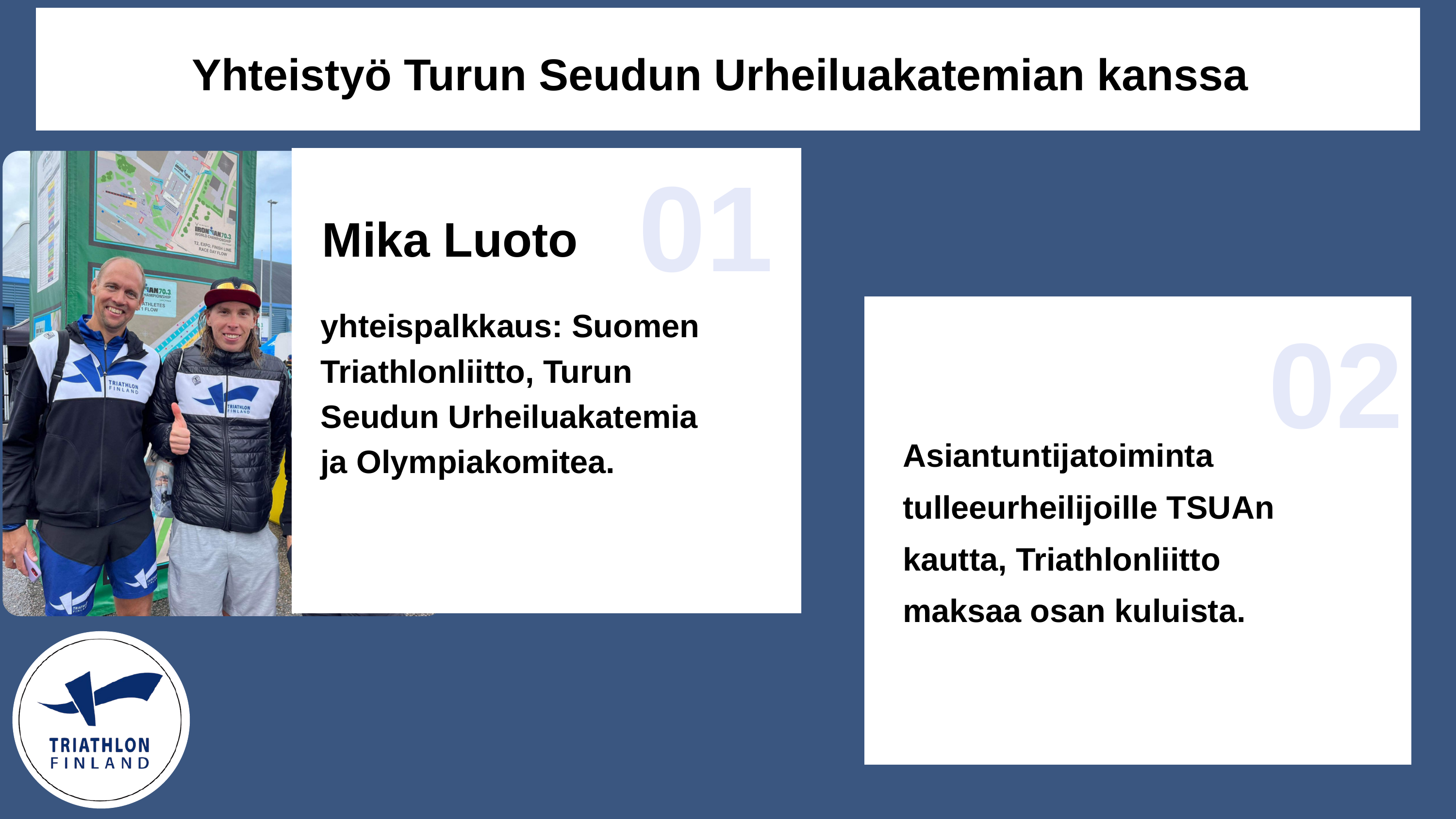

Yhteistyö Turun Seudun Urheiluakatemian kanssa

01

Mika Luoto

yhteispalkkaus: Suomen Triathlonliitto, Turun Seudun Urheiluakatemia ja Olympiakomitea.

02
Asiantuntijatoiminta tulleeurheilijoille TSUAn kautta, Triathlonliitto maksaa osan kuluista.